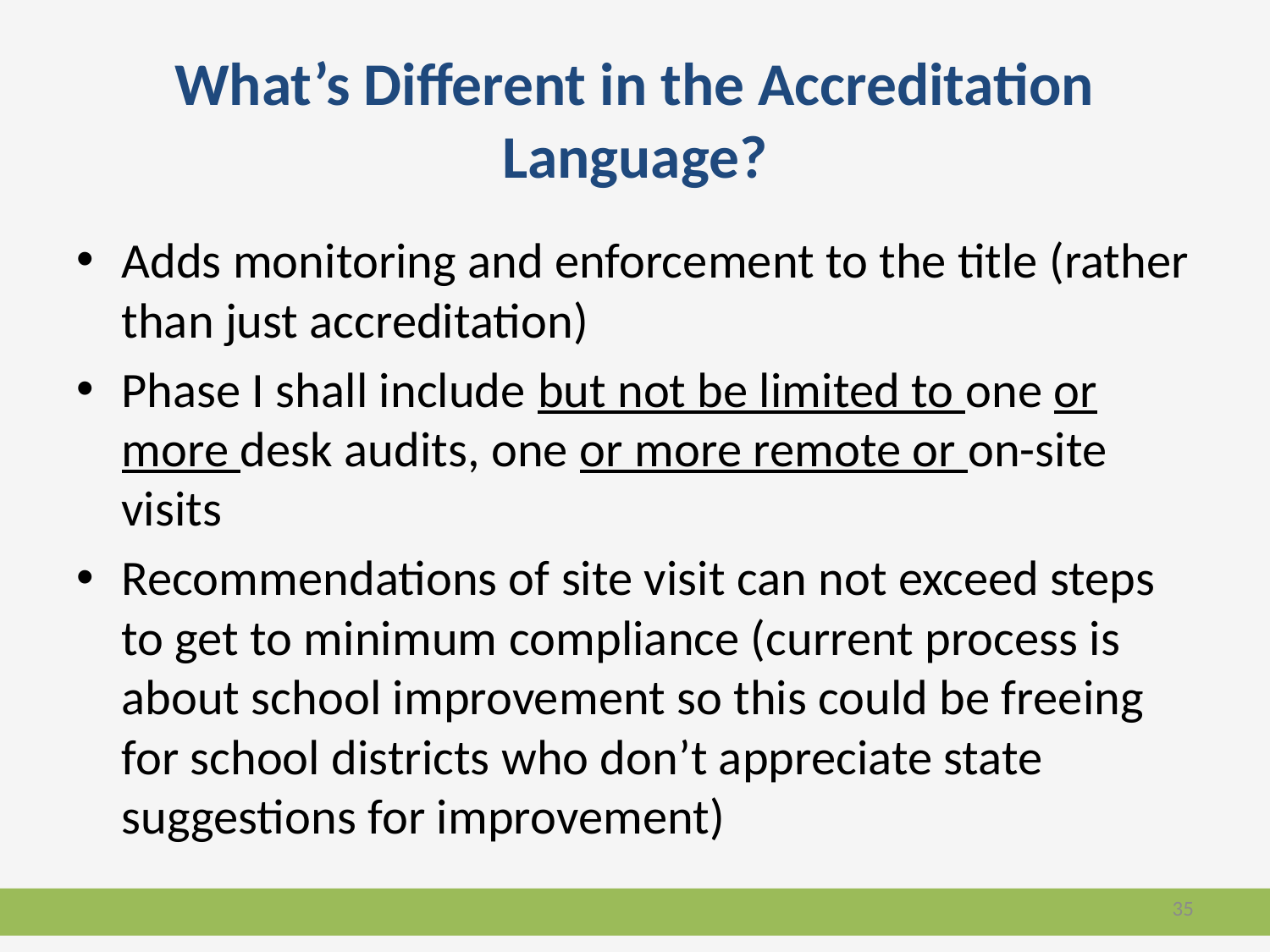

# What’s Different in the Accreditation Language?
Adds monitoring and enforcement to the title (rather than just accreditation)
Phase I shall include but not be limited to one or more desk audits, one or more remote or on-site visits
Recommendations of site visit can not exceed steps to get to minimum compliance (current process is about school improvement so this could be freeing for school districts who don’t appreciate state suggestions for improvement)

35